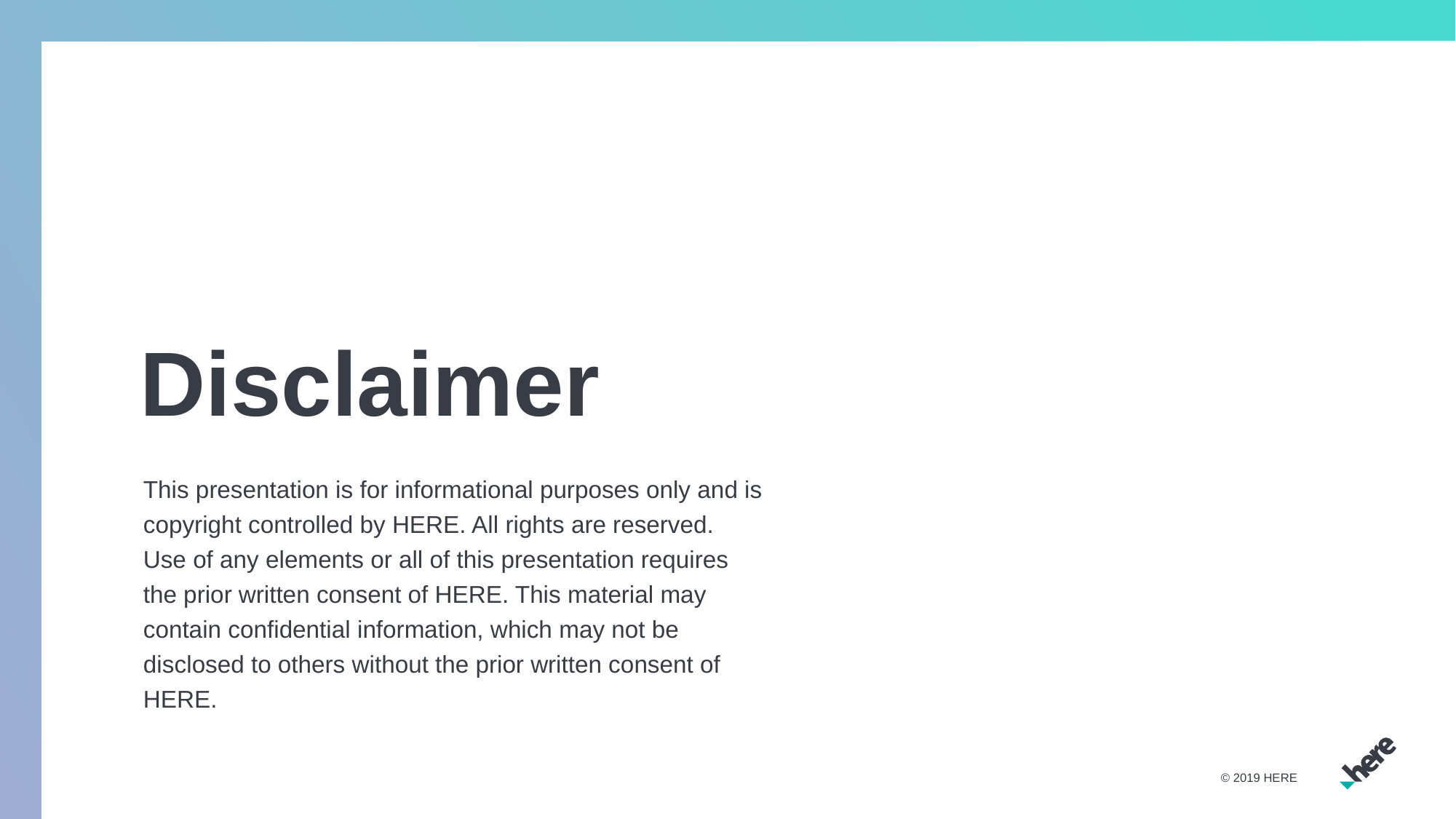

20
HERE Applications and Services
© 2019 HERE
# Disclaimer